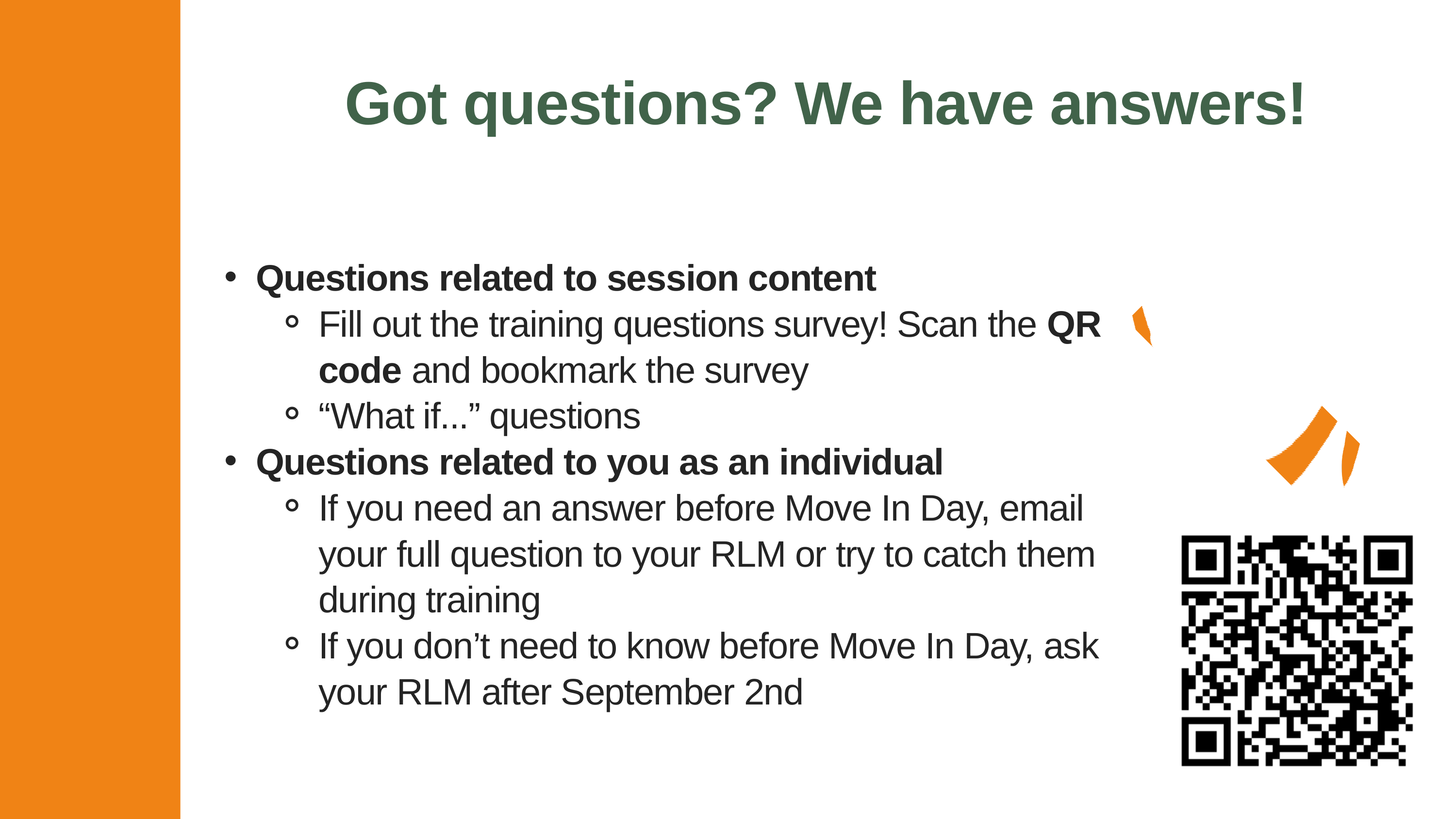

Got questions? We have answers!
Questions related to session content
Fill out the training questions survey! Scan the QR code and bookmark the survey
“What if...” questions
Questions related to you as an individual
If you need an answer before Move In Day, email your full question to your RLM or try to catch them during training
If you don’t need to know before Move In Day, ask your RLM after September 2nd